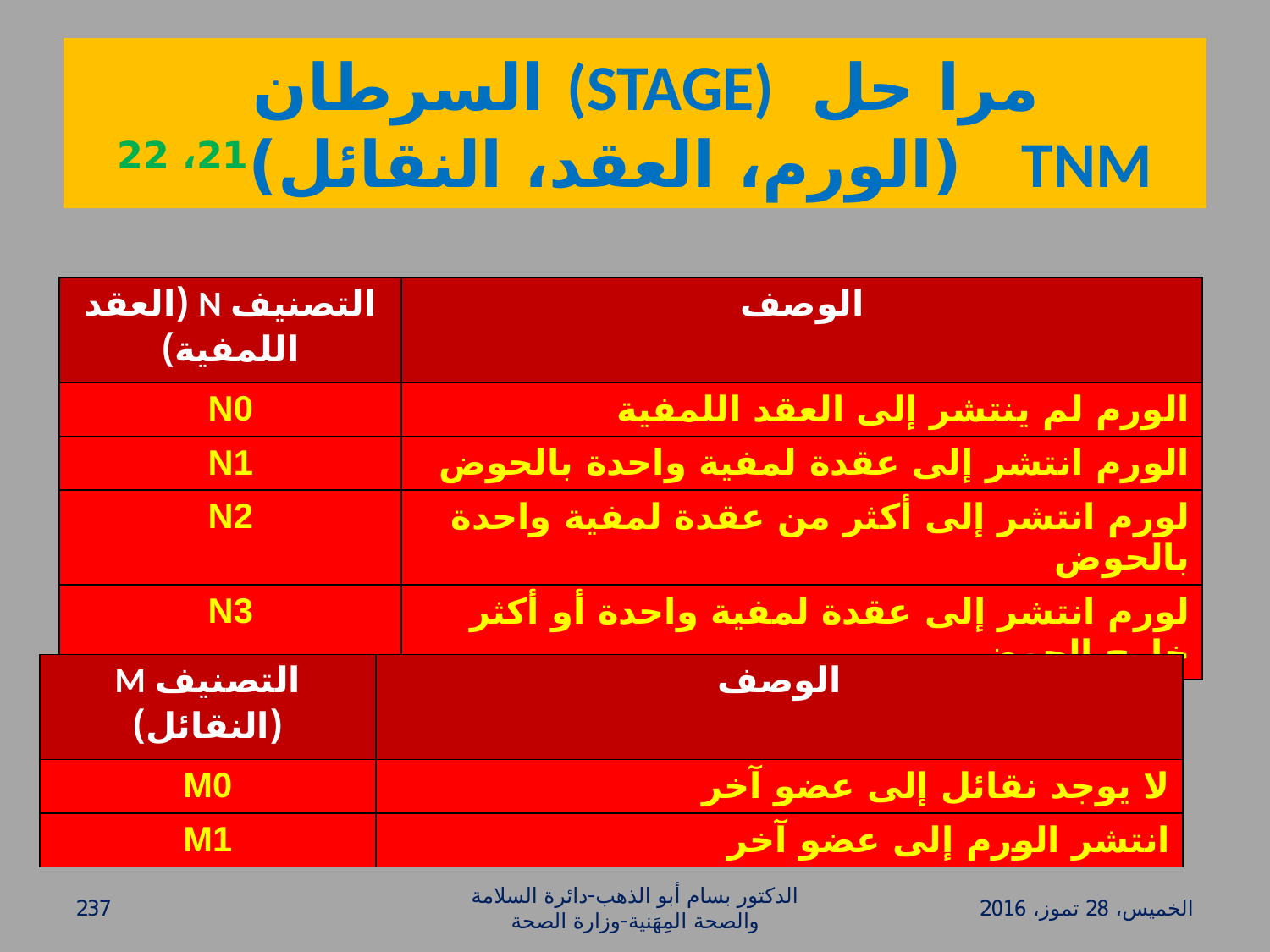

# السرطان (STAGE) مرا حل (الورم، العقد، النقائل)21، 22 TNM
| التصنيف N (العقد اللمفية) | الوصف |
| --- | --- |
| N0 | الورم لم ينتشر إلى العقد اللمفية |
| N1 | الورم انتشر إلى عقدة لمفية واحدة بالحوض |
| N2 | لورم انتشر إلى أكثر من عقدة لمفية واحدة بالحوض |
| N3 | لورم انتشر إلى عقدة لمفية واحدة أو أكثر خارج الحوض |
| التصنيف M (النقائل) | الوصف |
| --- | --- |
| M0 | لا يوجد نقائل إلى عضو آخر |
| M1 | انتشر الورم إلى عضو آخر |
237
الدكتور بسام أبو الذهب-دائرة السلامة والصحة المِهَنية-وزارة الصحة
الخميس، 28 تموز، 2016